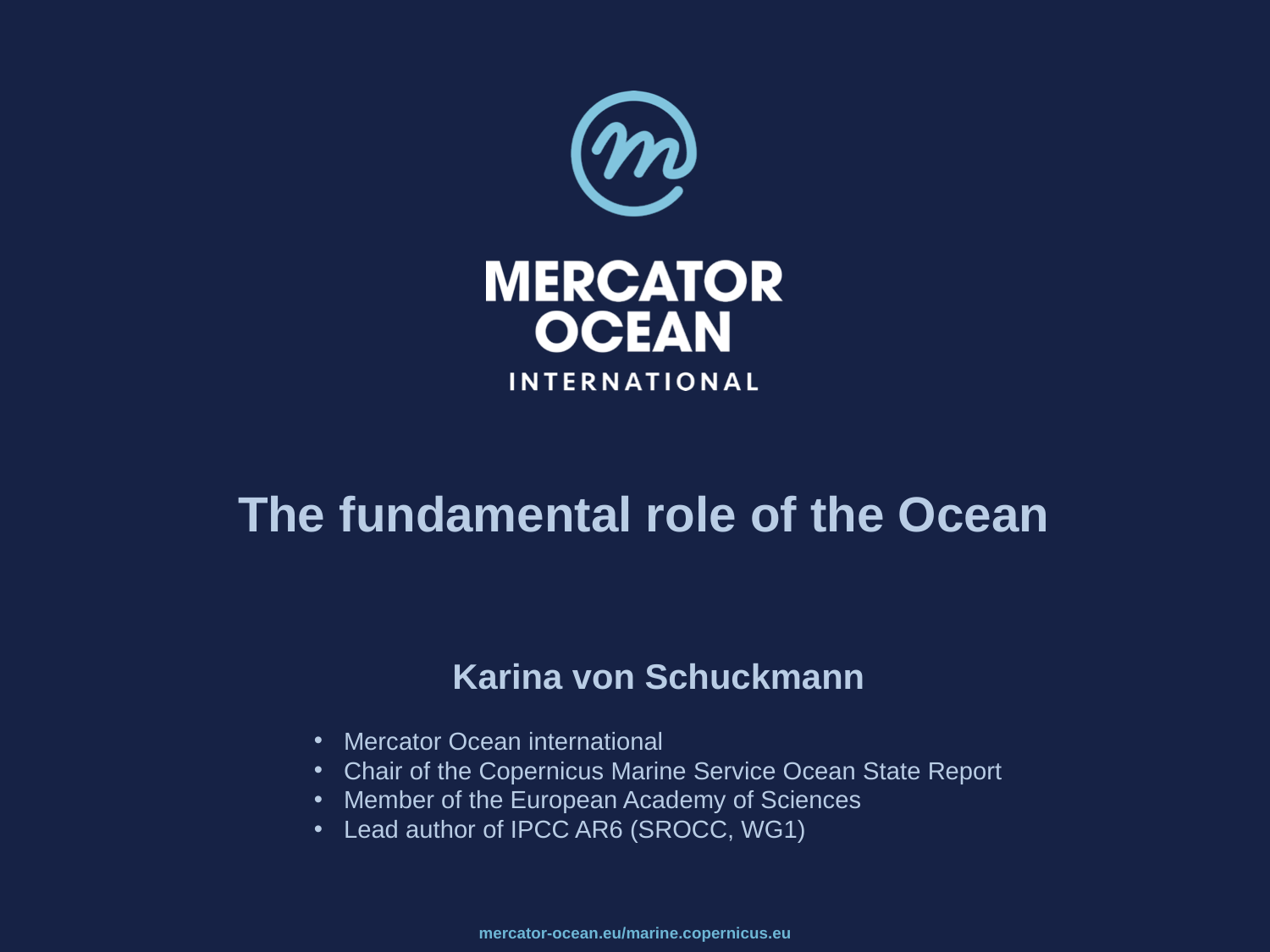

The fundamental role of the Ocean
Karina von Schuckmann

Mercator Ocean international
Chair of the Copernicus Marine Service Ocean State Report
Member of the European Academy of Sciences
Lead author of IPCC AR6 (SROCC, WG1)